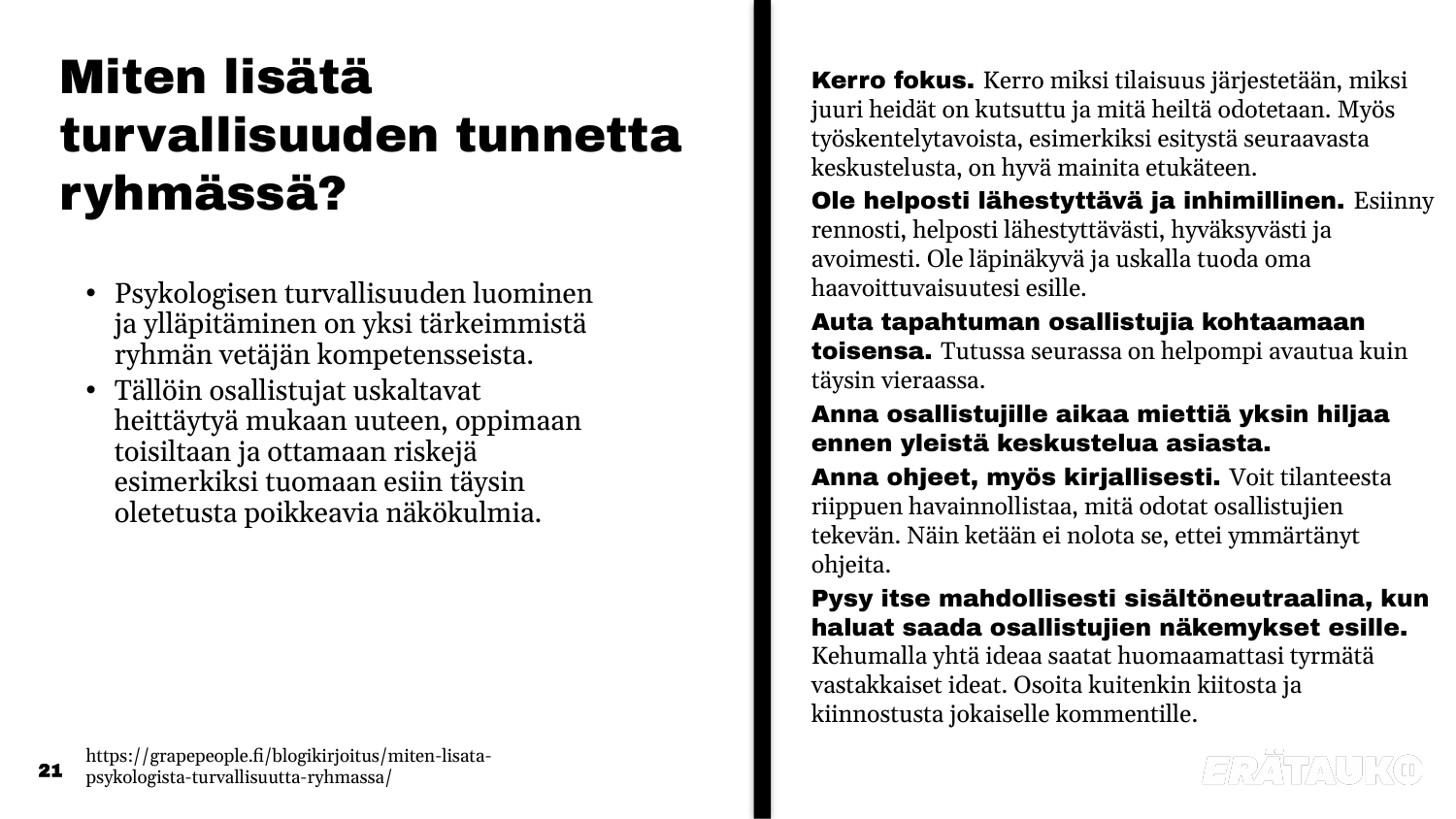

” Kerro osallistujille myös, miksi tilaisuus Kerro fokus. Kerro miksi tilaisuus järjestetään, miksi juuri heidät on kutsuttu ja mitä heiltä odotetaan. Myös työskentelytavoista, esimerkiksi esitystä seuraavasta keskustelusta, on hyvä mainita etukäteen.
Ole helposti lähestyttävä ja inhimillinen. Esiinny rennosti, helposti lähestyttävästi, hyväksyvästi ja avoimesti. Ole läpinäkyvä ja uskalla tuoda oma haavoittuvaisuutesi esille.
Auta tapahtuman osallistujia kohtaamaan toisensa. Tutussa seurassa on helpompi avautua kuin täysin vieraassa.
Anna osallistujille aikaa miettiä yksin hiljaa ennen yleistä keskustelua asiasta.
Anna ohjeet, myös kirjallisesti. Voit tilanteesta riippuen havainnollistaa, mitä odotat osallistujien tekevän. Näin ketään ei nolota se, ettei ymmärtänyt ohjeita.
Pysy itse mahdollisesti sisältöneutraalina, kun haluat saada osallistujien näkemykset esille. Kehumalla yhtä ideaa saatat huomaamattasi tyrmätä vastakkaiset ideat. Osoita kuitenkin kiitosta ja kiinnostusta jokaiselle kommentille.
# Miten lisätä turvallisuuden tunnetta ryhmässä?
Psykologisen turvallisuuden luominen ja ylläpitäminen on yksi tärkeimmistä ryhmän vetäjän kompetensseista.
Tällöin osallistujat uskaltavat heittäytyä mukaan uuteen, oppimaan toisiltaan ja ottamaan riskejä esimerkiksi tuomaan esiin täysin oletetusta poikkeavia näkökulmia.
https://grapepeople.fi/blogikirjoitus/miten-lisata-psykologista-turvallisuutta-ryhmassa/
21